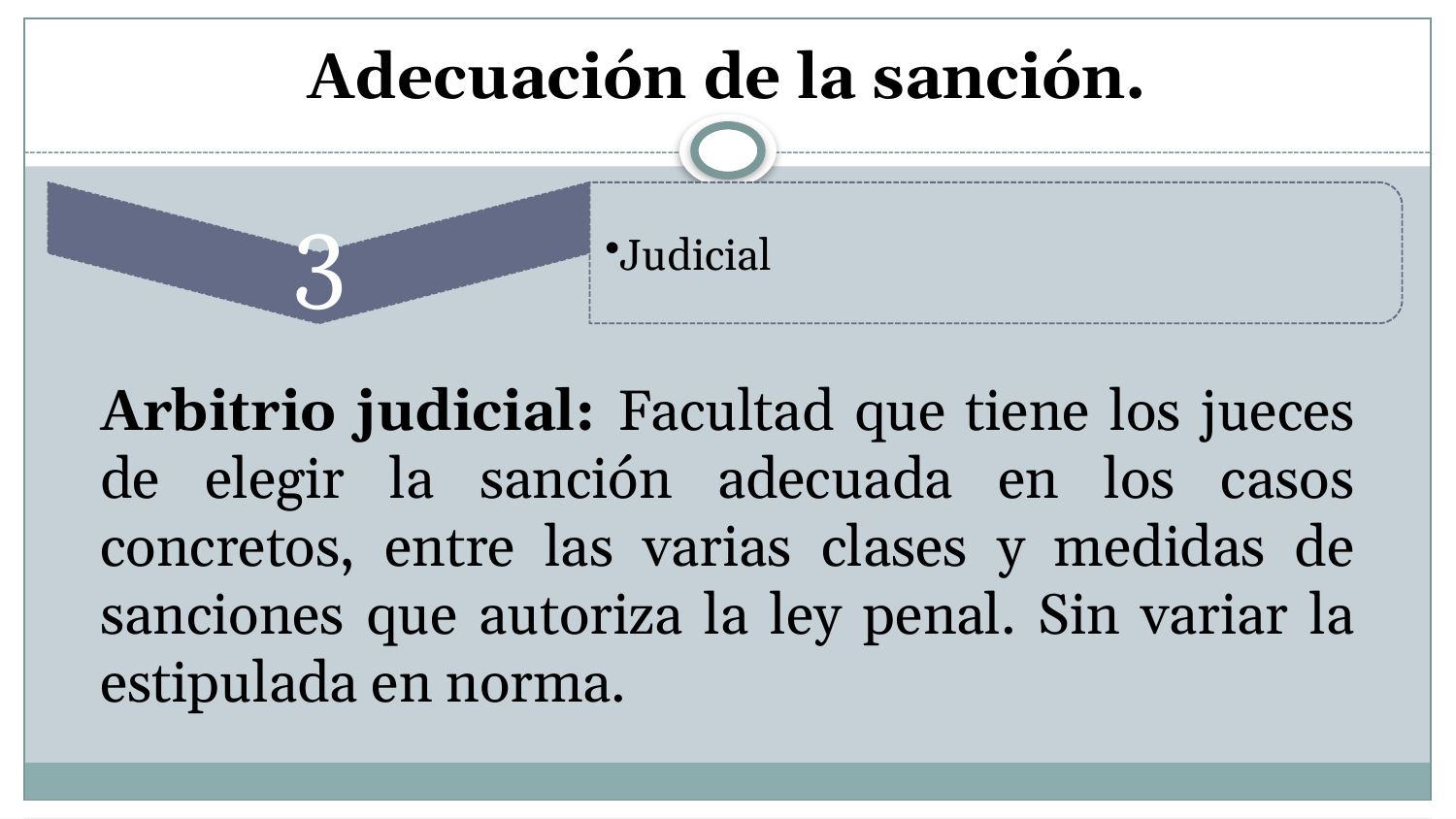

# Adecuación de la sanción.
3
Judicial
Arbitrio judicial: Facultad que tiene los jueces de elegir la sanción adecuada en los casos concretos, entre las varias clases y medidas de sanciones que autoriza la ley penal. Sin variar la estipulada en norma.